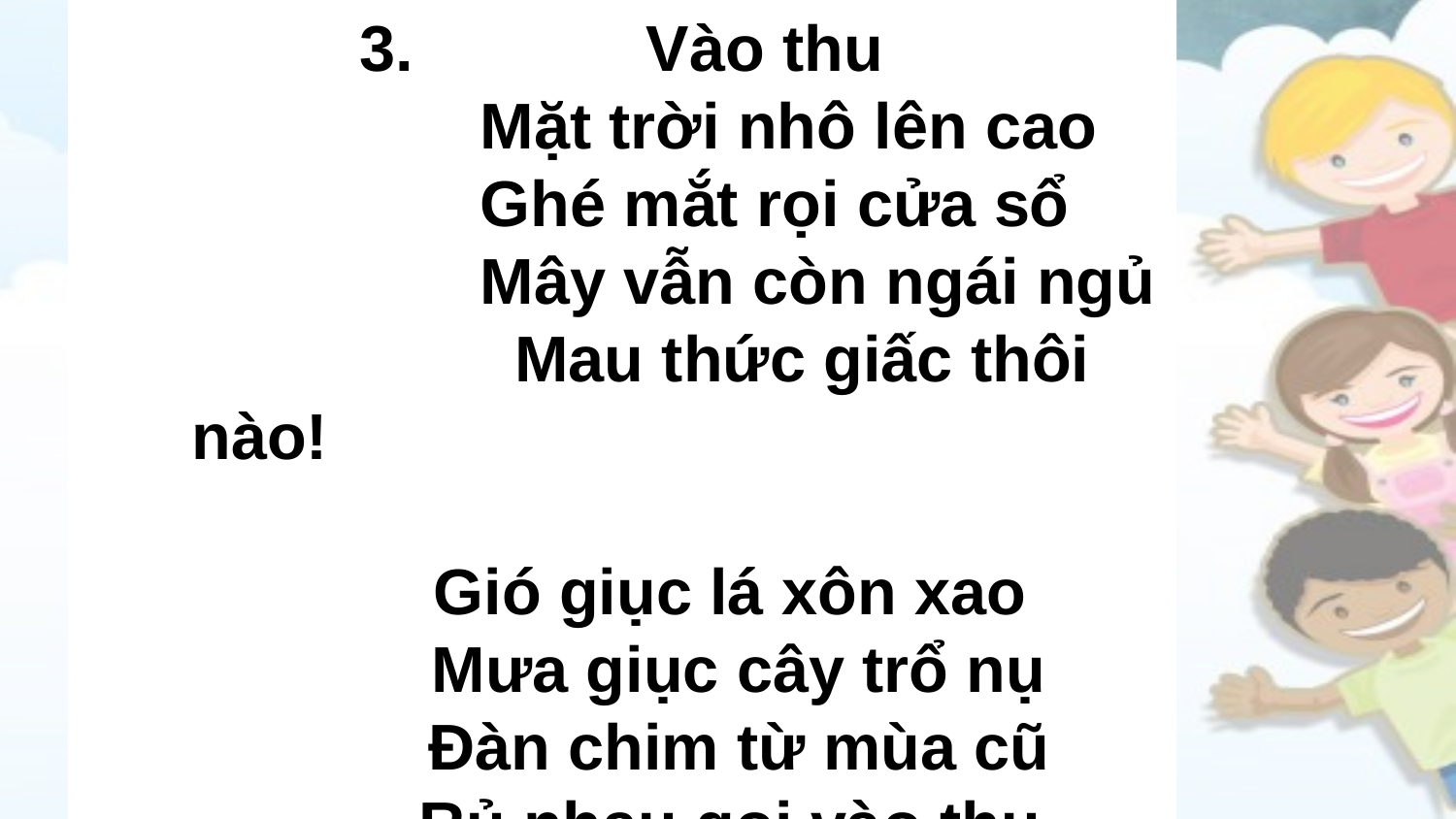

3.             Vào thu
   Mặt trời nhô lên cao
   Ghé mắt rọi cửa sổ
   Mây vẫn còn ngái ngủ
                  Mau thức giấc thôi nào!

            Gió giục lá xôn xao
             Mưa giục cây trổ nụ
             Đàn chim từ mùa cũ
              Rủ nhau gọi vào thu.